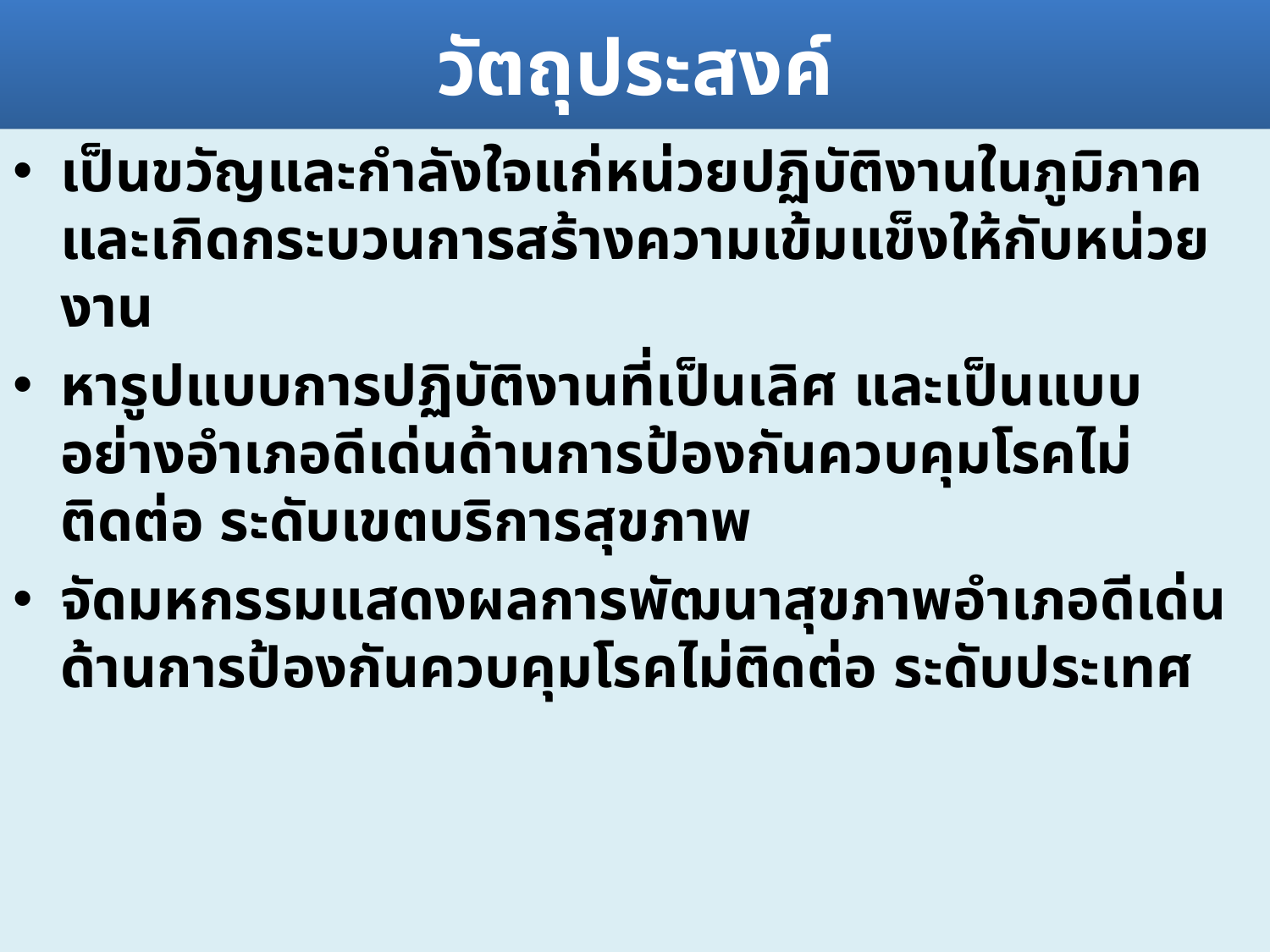

# วัตถุประสงค์
เป็นขวัญและกำลังใจแก่หน่วยปฏิบัติงานในภูมิภาค และเกิดกระบวนการสร้างความเข้มแข็งให้กับหน่วยงาน
หารูปแบบการปฏิบัติงานที่เป็นเลิศ และเป็นแบบอย่างอำเภอดีเด่นด้านการป้องกันควบคุมโรคไม่ติดต่อ ระดับเขตบริการสุขภาพ
จัดมหกรรมแสดงผลการพัฒนาสุขภาพอำเภอดีเด่นด้านการป้องกันควบคุมโรคไม่ติดต่อ ระดับประเทศ